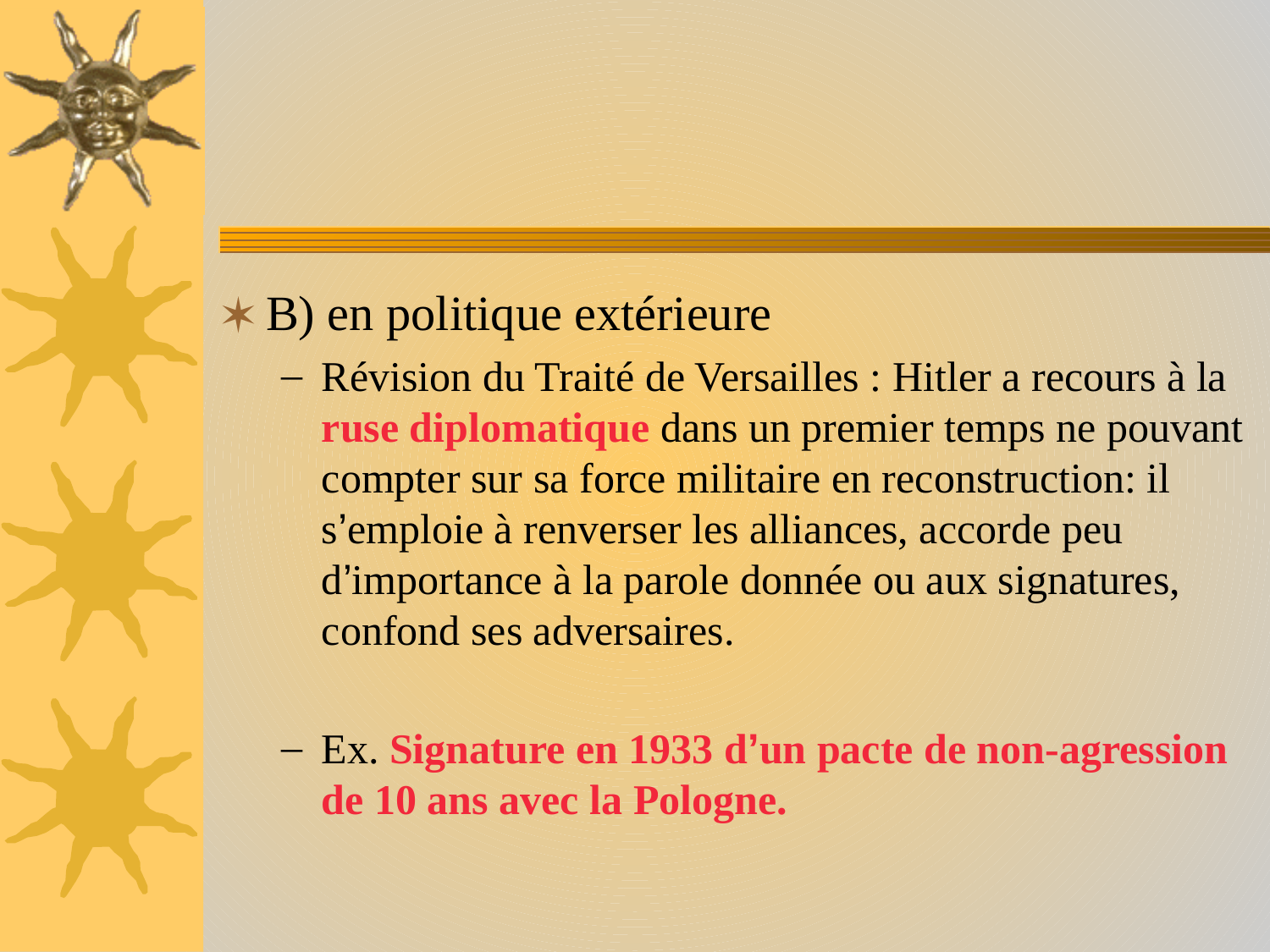

B) en politique extérieure
Révision du Traité de Versailles : Hitler a recours à la ruse diplomatique dans un premier temps ne pouvant compter sur sa force militaire en reconstruction: il s’emploie à renverser les alliances, accorde peu d’importance à la parole donnée ou aux signatures, confond ses adversaires.

Ex. Signature en 1933 d’un pacte de non-agression de 10 ans avec la Pologne.